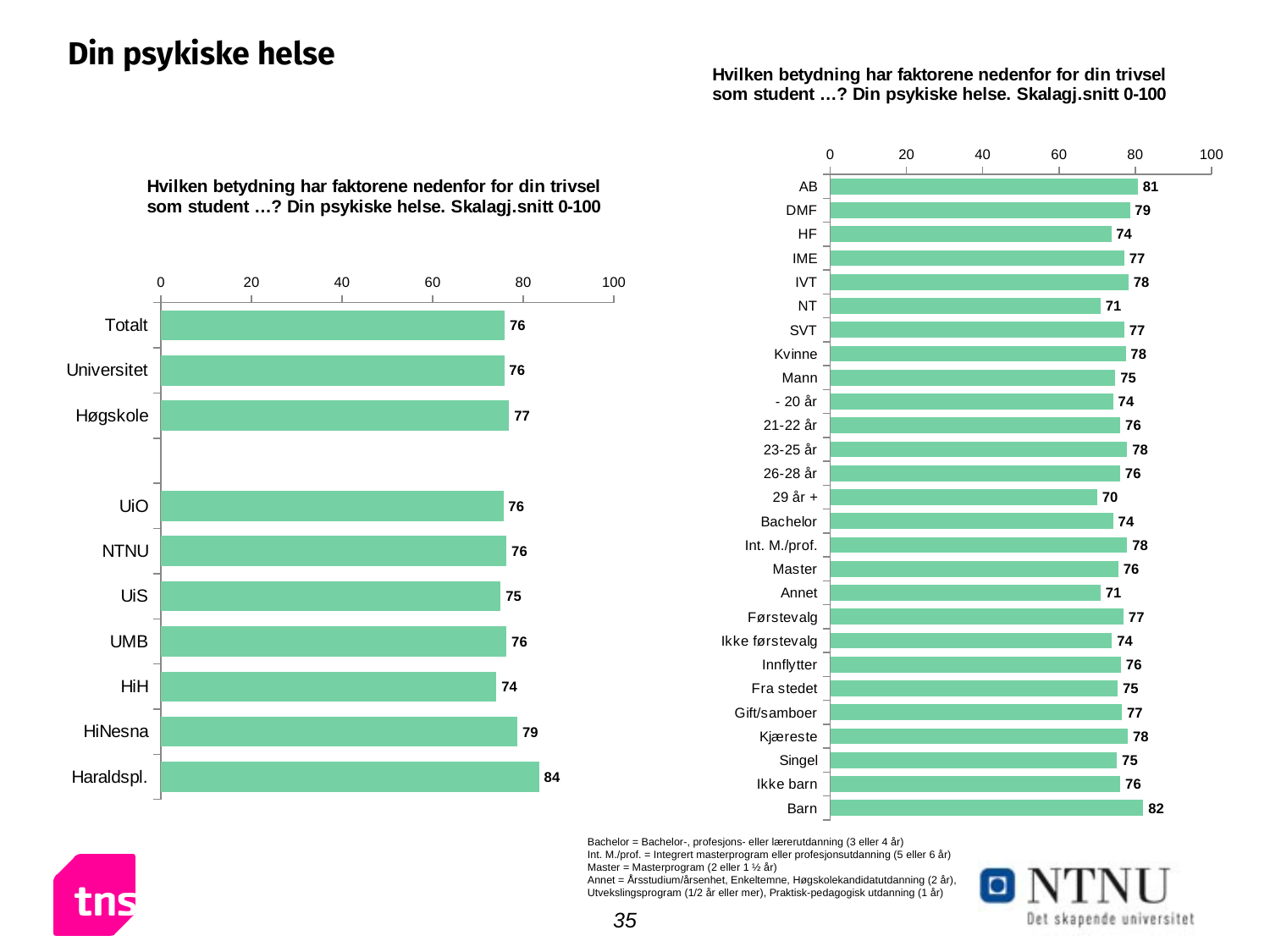

# Din psykiske helse

### Chart: Hvilken betydning har faktorene nedenfor for din trivsel som student …? Din psykiske helse. Skalagj.snitt 0-100

| Category | 3 ganger i uka eller mer |
|---|---|
| AB | 80.7 |
| DMF | 78.6 |
| HF | 73.7 |
| IME | 77.1 |
| IVT | 78.2 |
| NT | 70.9 |
| SVT | 77.1 |
| Kvinne | 77.5 |
| Mann | 74.8 |
| - 20 år | 74.20489129414936 |
| 21-22 år | 76.07895019996761 |
| 23-25 år | 77.89718551832546 |
| 26-28 år | 76.05317372926514 |
| 29 år + | 70.03054565459443 |
| Bachelor | 74.2 |
| Int. M./prof. | 77.9 |
| Master | 75.6 |
| Annet | 70.9 |
| Førstevalg | 76.9 |
| Ikke førstevalg | 73.9 |
| Innflytter | 76.3 |
| Fra stedet | 75.4 |
| Gift/samboer | 76.5 |
| Kjæreste | 78.1 |
| Singel | 75.2 |
| Ikke barn | 76.1 |
| Barn | 82.1 |

### Chart: Hvilken betydning har faktorene nedenfor for din trivsel som student …? Din psykiske helse. Skalagj.snitt 0-100

| Category | Stor positiv betydning  |
|---|---|
| Totalt | 75.9 |
| Universitet | 75.8 |
| Høgskole | 76.9 |
|  | None |
| UiO | 75.6 |
| NTNU | 76.3 |
| UiS | 75.0 |
| UMB | 76.3 |
| HiH | 74.1 |
| HiNesna | 78.7 |
| Haraldspl. | 83.5 |
Bachelor = Bachelor-, profesjons- eller lærerutdanning (3 eller 4 år)
Int. M./prof. = Integrert masterprogram eller profesjonsutdanning (5 eller 6 år)
Master = Masterprogram (2 eller 1 ½ år)
Annet = Årsstudium/årsenhet, Enkeltemne, Høgskolekandidatutdanning (2 år), Utvekslingsprogram (1/2 år eller mer), Praktisk-pedagogisk utdanning (1 år)